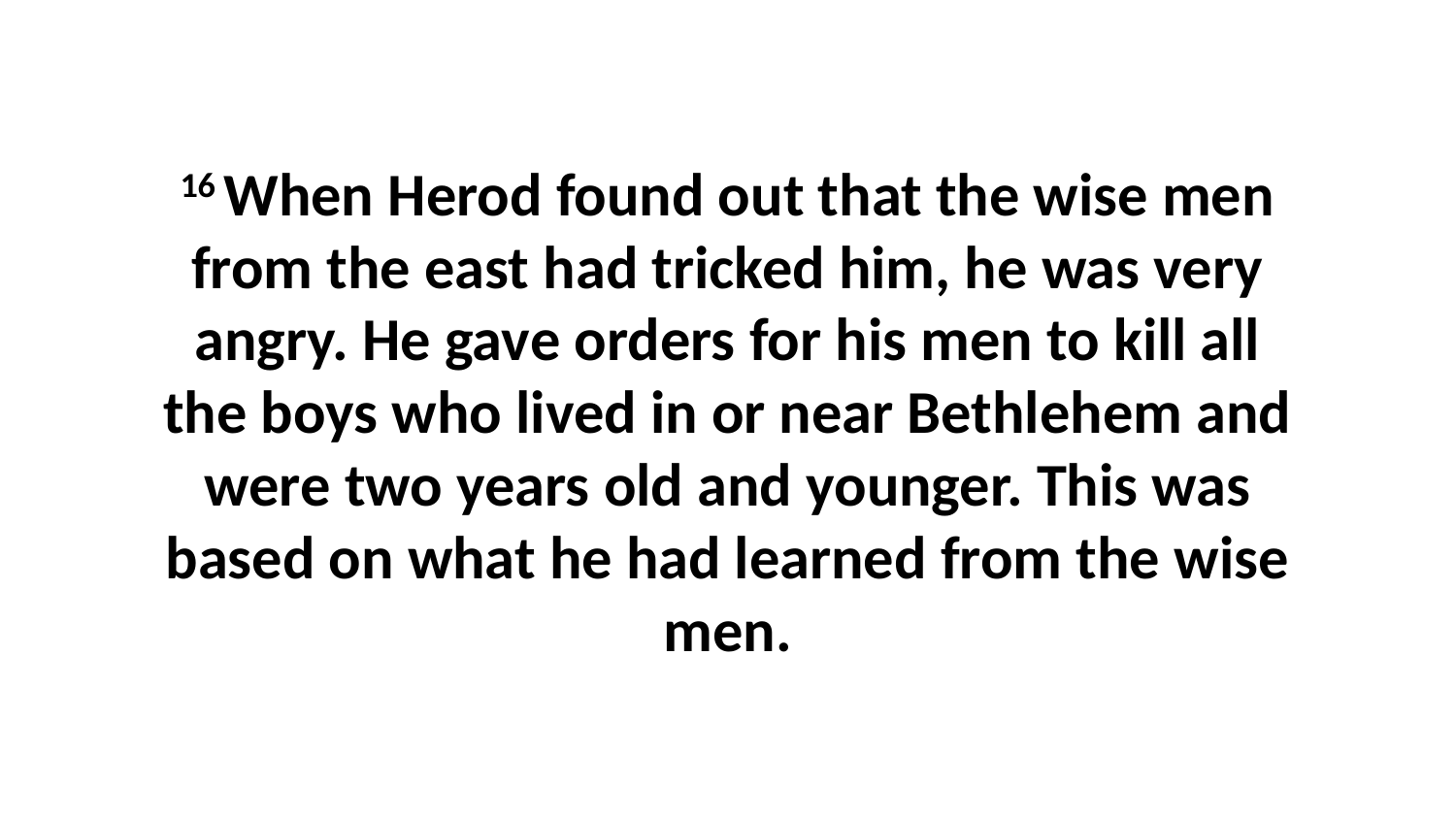

16 When Herod found out that the wise men from the east had tricked him, he was very angry. He gave orders for his men to kill all the boys who lived in or near Bethlehem and were two years old and younger. This was based on what he had learned from the wise men.